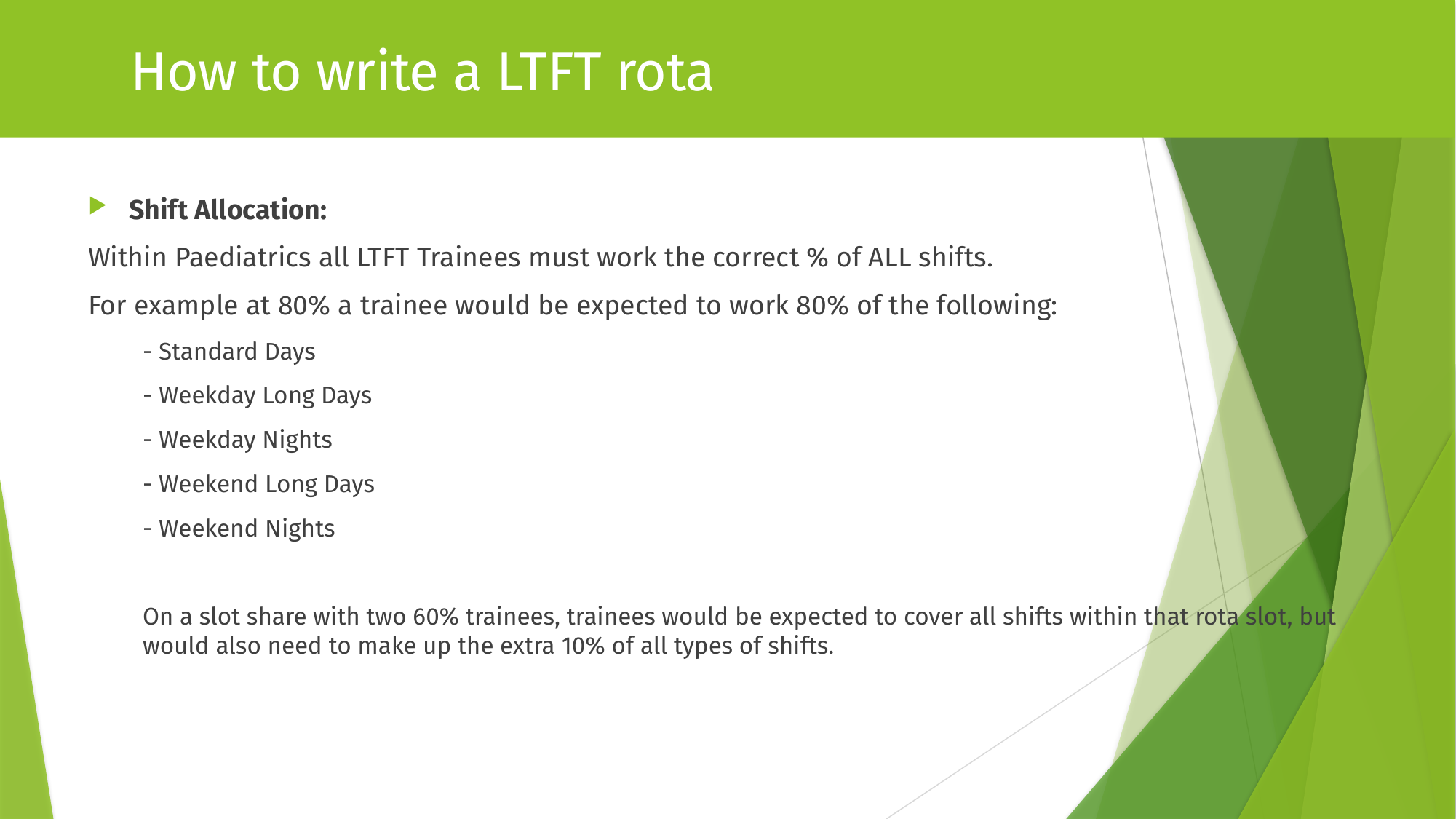

# How to write a LTFT rota
Shift Allocation:
Within Paediatrics all LTFT Trainees must work the correct % of ALL shifts.
For example at 80% a trainee would be expected to work 80% of the following:
- Standard Days
- Weekday Long Days
- Weekday Nights
- Weekend Long Days
- Weekend Nights

On a slot share with two 60% trainees, trainees would be expected to cover all shifts within that rota slot, but would also need to make up the extra 10% of all types of shifts.